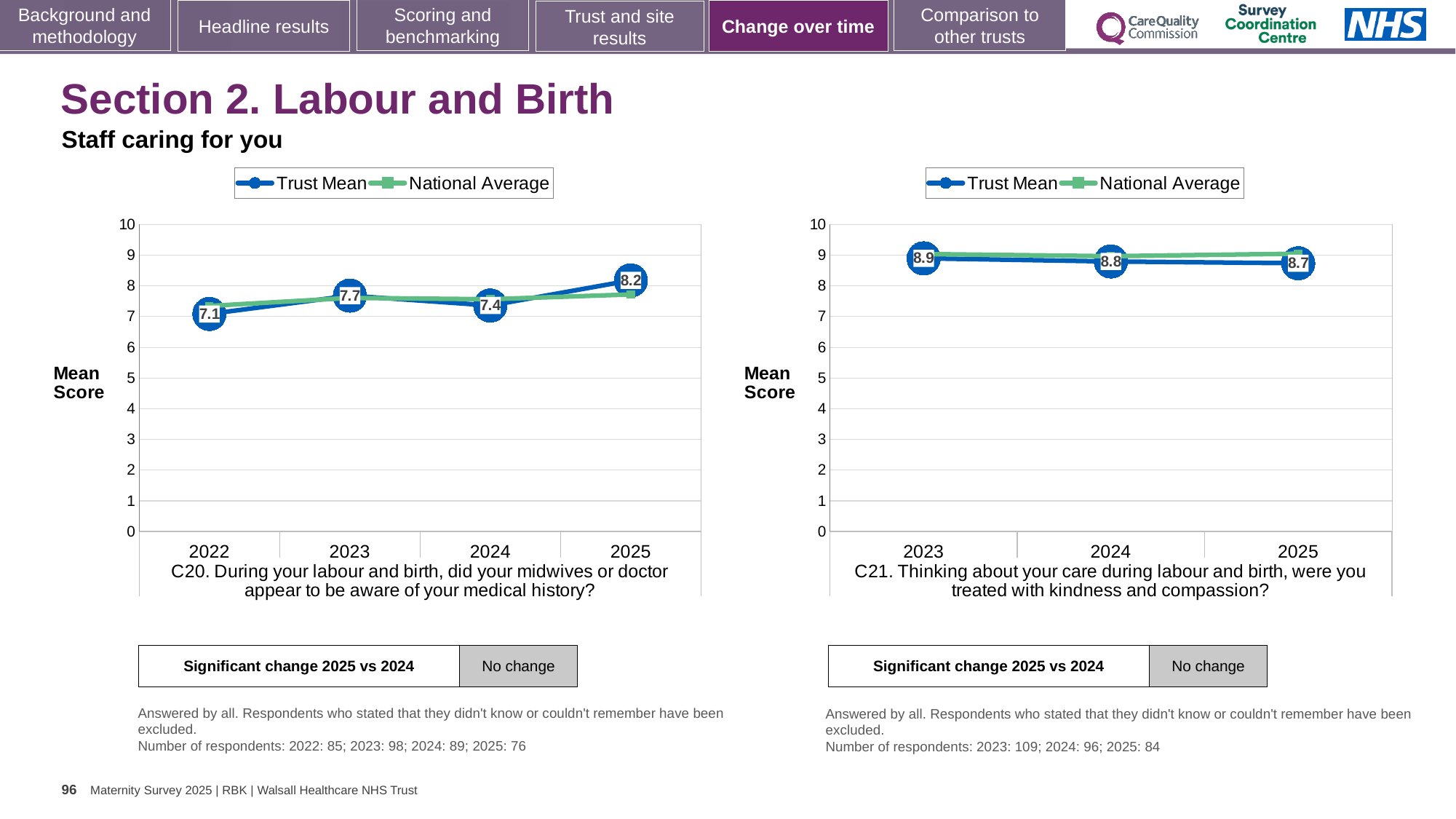

# Section 2. Labour and Birth
Staff caring for you

### Chart

| Category | Trust Mean | National Average |
|---|---|---|
| 2022 | 7.085758415474339 | 7.346653180954848 |
| 2023 | 7.680910243574012 | 7.606904854114396 |
| 2024 | 7.360423597712852 | 7.564923219461404 |
| 2025 | 8.177509139200708 | 7.720061094115055 |

### Chart

| Category | Trust Mean | National Average |
|---|---|---|
| 2023 | 8.895868338072798 | 9.034909252920883 |
| 2024 | 8.793631599386242 | 8.964978293056308 |
| 2025 | 8.735930667687008 | 9.045707248192983 |
| Significant change 2025 vs 2024 | No change |
| --- | --- |
| Significant change 2025 vs 2024 | No change |
| --- | --- |
Answered by all. Respondents who stated that they didn't know or couldn't remember have been excluded.
Number of respondents: 2022: 85; 2023: 98; 2024: 89; 2025: 76
Answered by all. Respondents who stated that they didn't know or couldn't remember have been excluded.
Number of respondents: 2023: 109; 2024: 96; 2025: 84
96